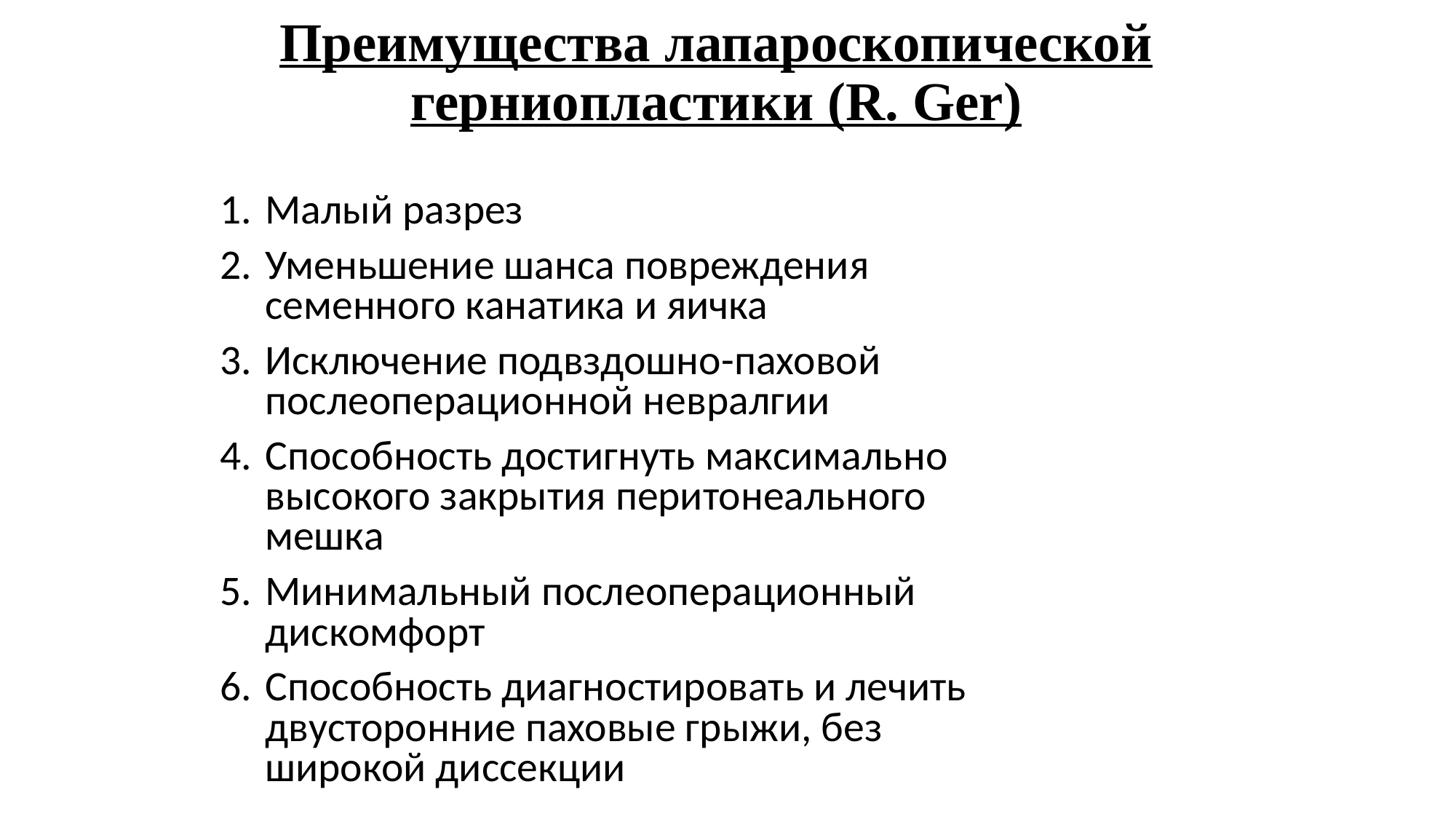

# Преимущества лапароскопической герниопластики (R. Ger)
Малый разрез
Уменьшение шанса повреждения семенного канатика и яичка
Исключение подвздошно-паховой послеоперационной невралгии
Способность достигнуть максимально высокого закрытия перитонеального мешка
Минимальный послеоперационный дискомфорт
Способность диагностировать и лечить двусторонние паховые грыжи, без широкой диссекции